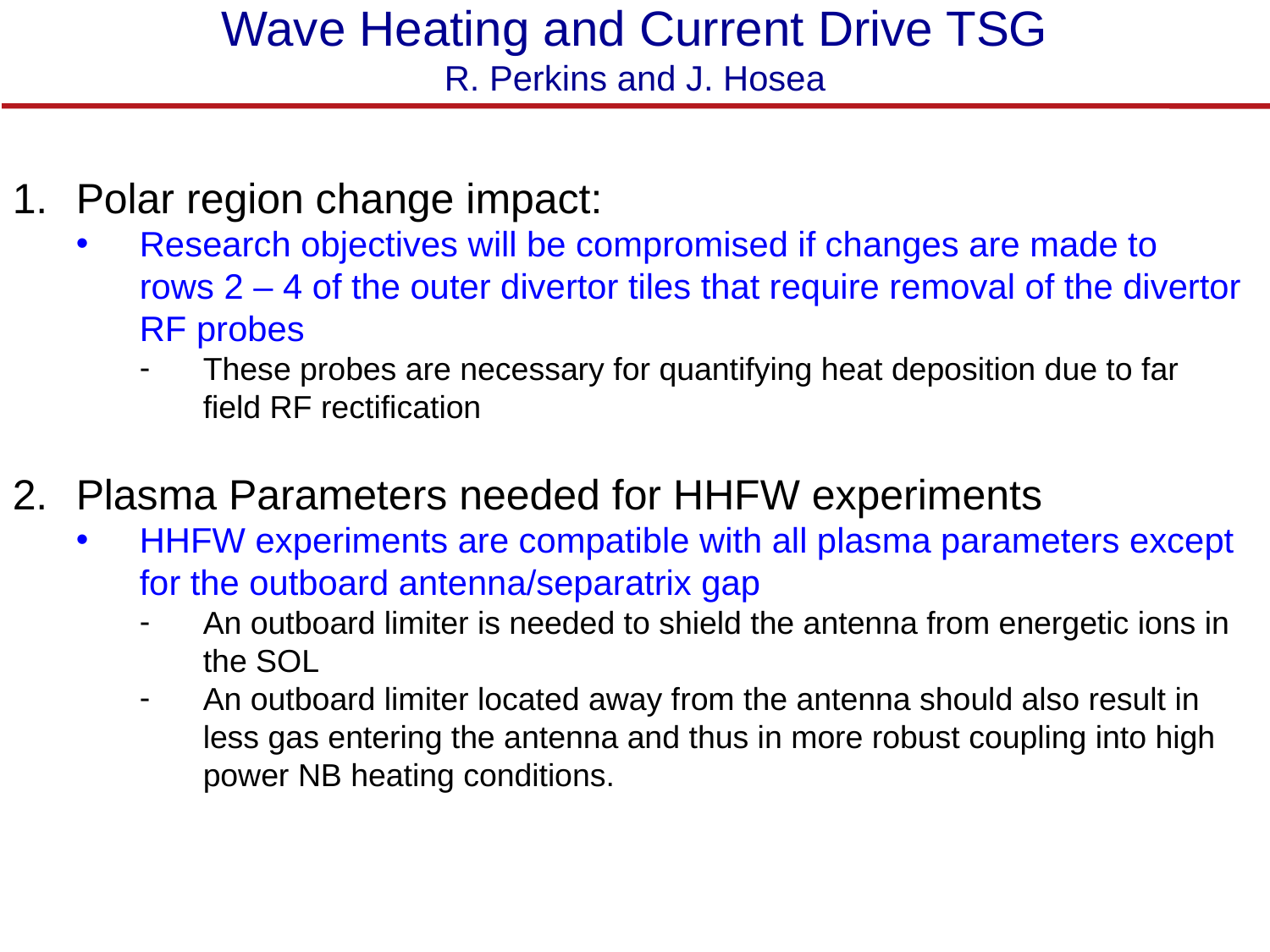

Wave Heating and Current Drive TSG
R. Perkins and J. Hosea

Limiter at end of antenna
Polar region change impact:
Research objectives will be compromised if changes are made to rows 2 – 4 of the outer divertor tiles that require removal of the divertor RF probes
These probes are necessary for quantifying heat deposition due to far field RF rectification

Plasma Parameters needed for HHFW experiments
HHFW experiments are compatible with all plasma parameters except for the outboard antenna/separatrix gap
An outboard limiter is needed to shield the antenna from energetic ions in the SOL
An outboard limiter located away from the antenna should also result in less gas entering the antenna and thus in more robust coupling into high power NB heating conditions.
Limiter tiles in NB armor